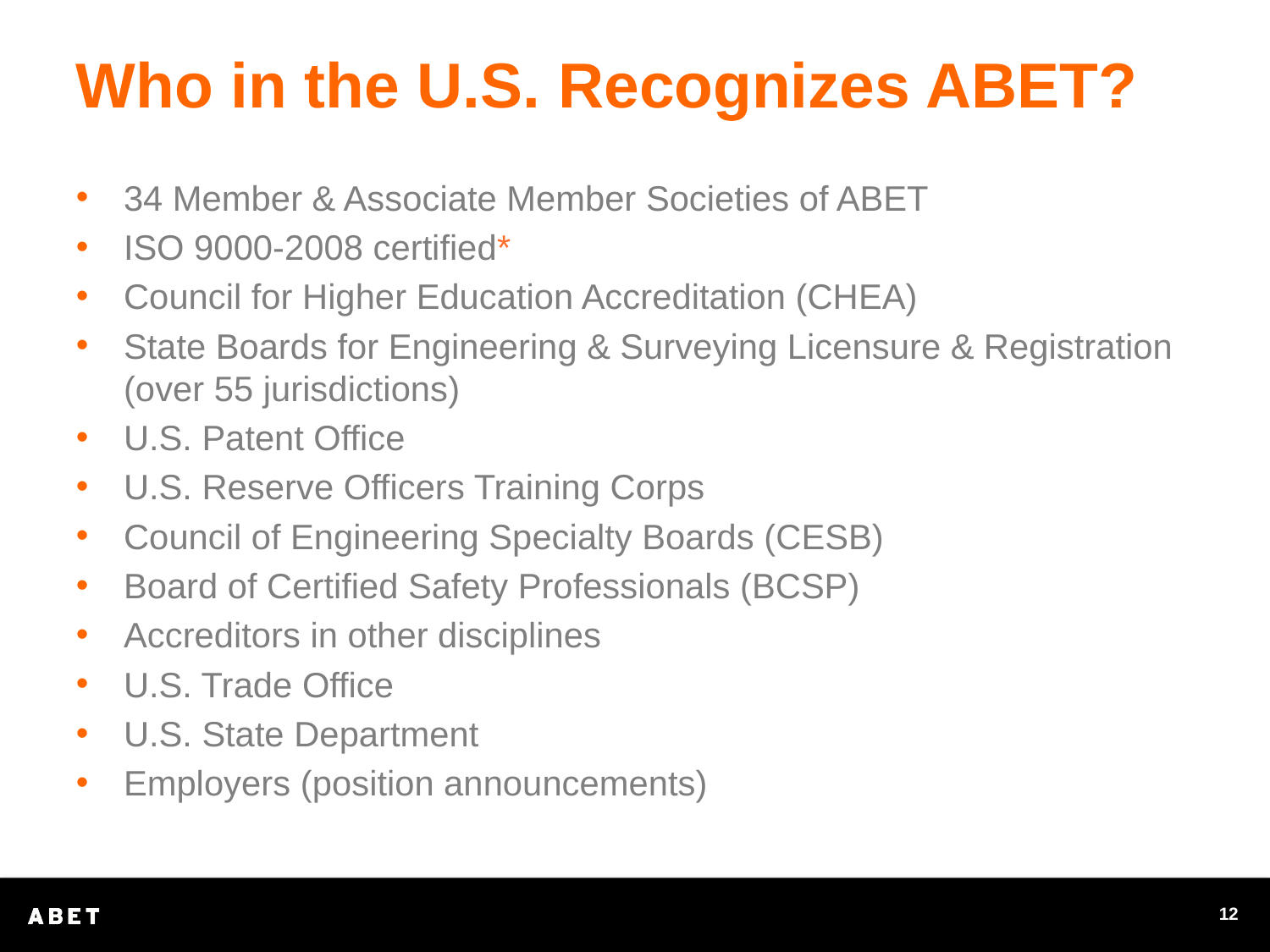

# Who in the U.S. Recognizes ABET?
34 Member & Associate Member Societies of ABET
ISO 9000-2008 certified*
Council for Higher Education Accreditation (CHEA)
State Boards for Engineering & Surveying Licensure & Registration (over 55 jurisdictions)
U.S. Patent Office
U.S. Reserve Officers Training Corps
Council of Engineering Specialty Boards (CESB)
Board of Certified Safety Professionals (BCSP)
Accreditors in other disciplines
U.S. Trade Office
U.S. State Department
Employers (position announcements)